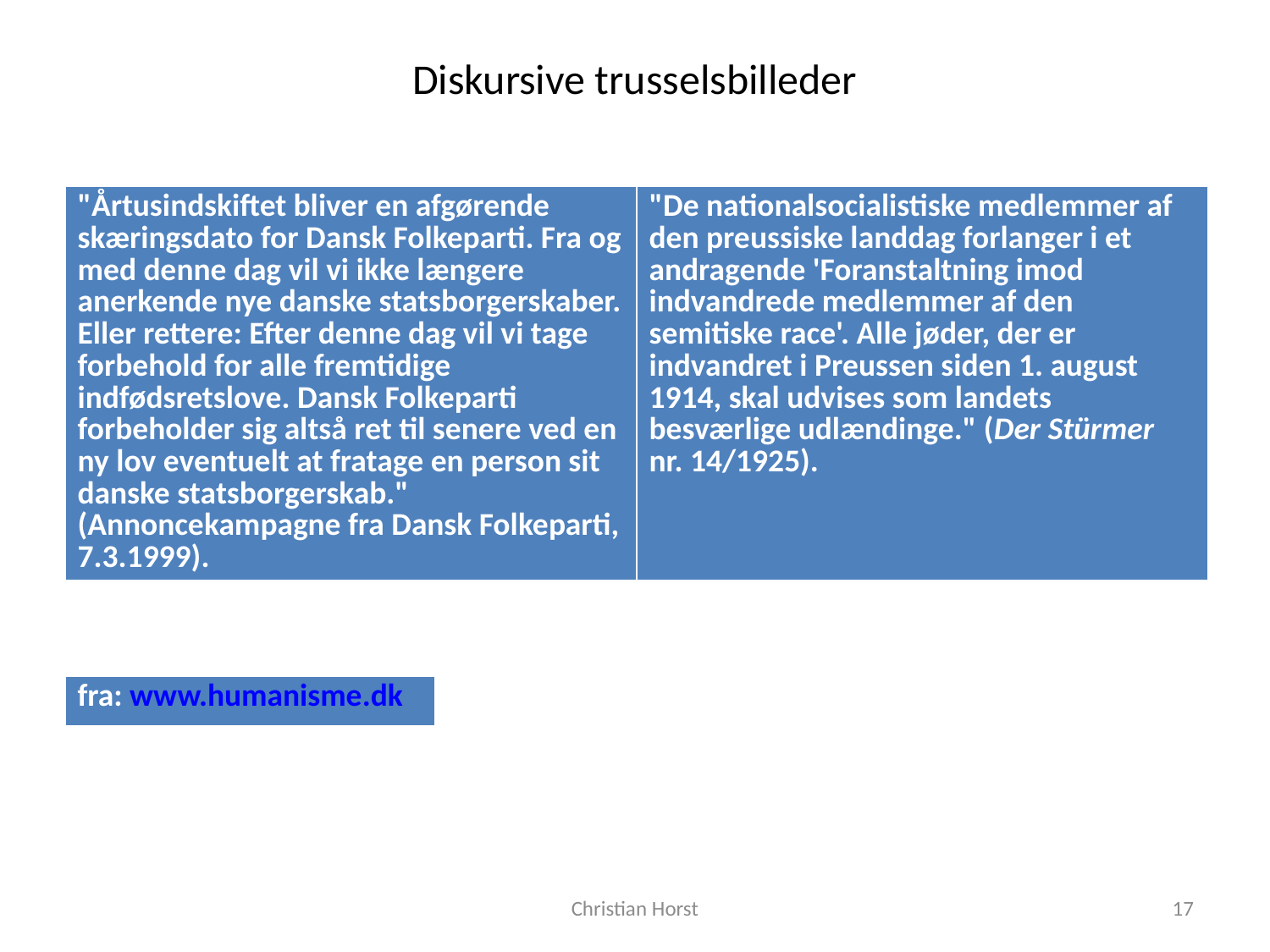

# Diskursive trusselsbilleder
| "Årtusindskiftet bliver en afgørende skæringsdato for Dansk Folkeparti. Fra og med denne dag vil vi ikke længere anerkende nye danske statsborgerskaber. Eller rettere: Efter denne dag vil vi tage forbehold for alle fremtidige indfødsretslove. Dansk Folkeparti forbeholder sig altså ret til senere ved en ny lov eventuelt at fratage en person sit danske statsborgerskab." (Annoncekampagne fra Dansk Folkeparti, 7.3.1999). | "De nationalsocialistiske medlemmer af den preussiske landdag forlanger i et andragende 'Foranstaltning imod indvandrede medlemmer af den semitiske race'. Alle jøder, der er indvandret i Preussen siden 1. august 1914, skal udvises som landets besværlige udlændinge." (Der Stürmer nr. 14/1925). |
| --- | --- |
| fra: www.humanisme.dk |
| --- |
Christian Horst
17